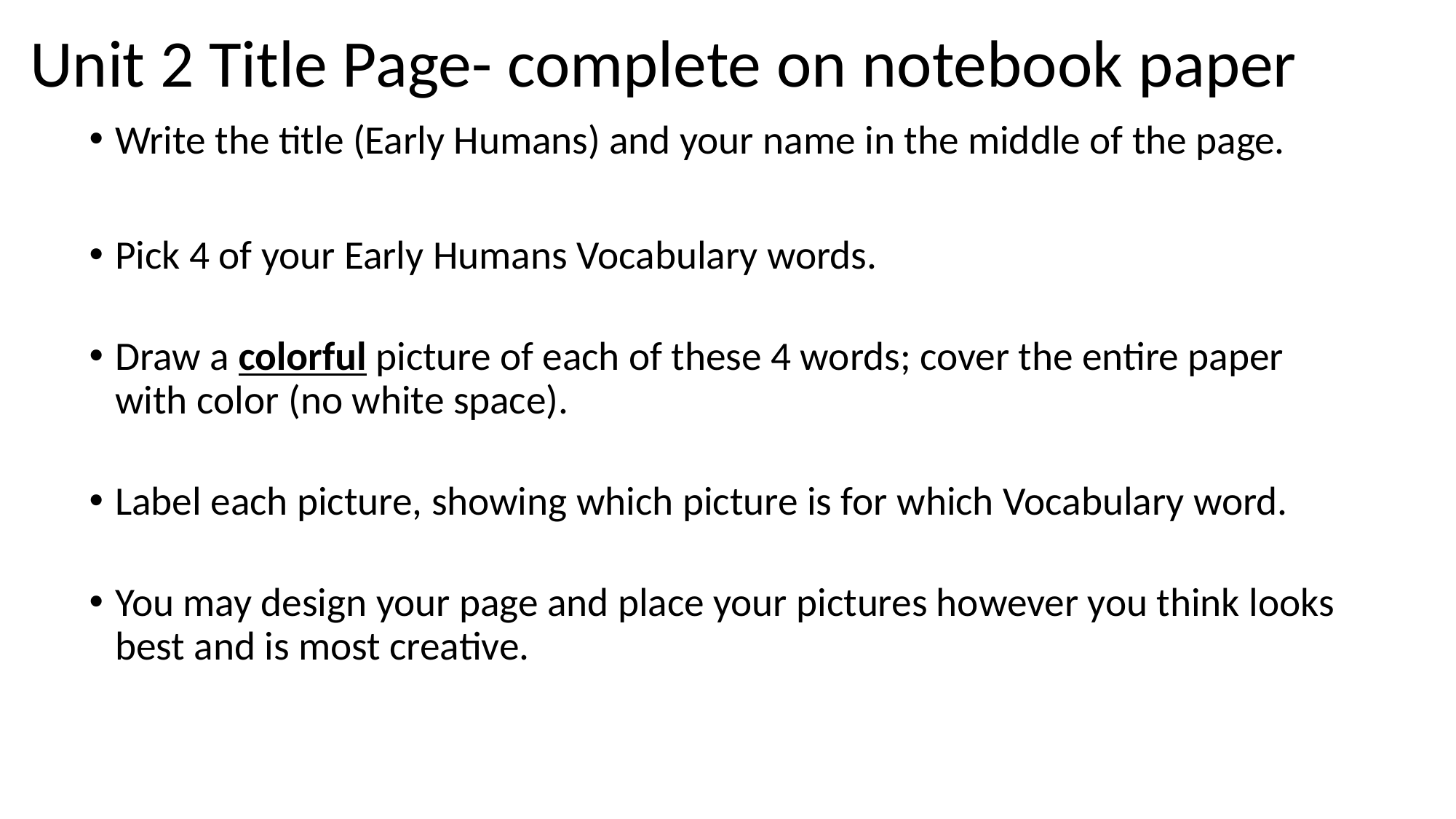

# Unit 2 Title Page- complete on notebook paper
Write the title (Early Humans) and your name in the middle of the page.

Pick 4 of your Early Humans Vocabulary words.
Draw a colorful picture of each of these 4 words; cover the entire paper with color (no white space).
Label each picture, showing which picture is for which Vocabulary word.
You may design your page and place your pictures however you think looks best and is most creative.